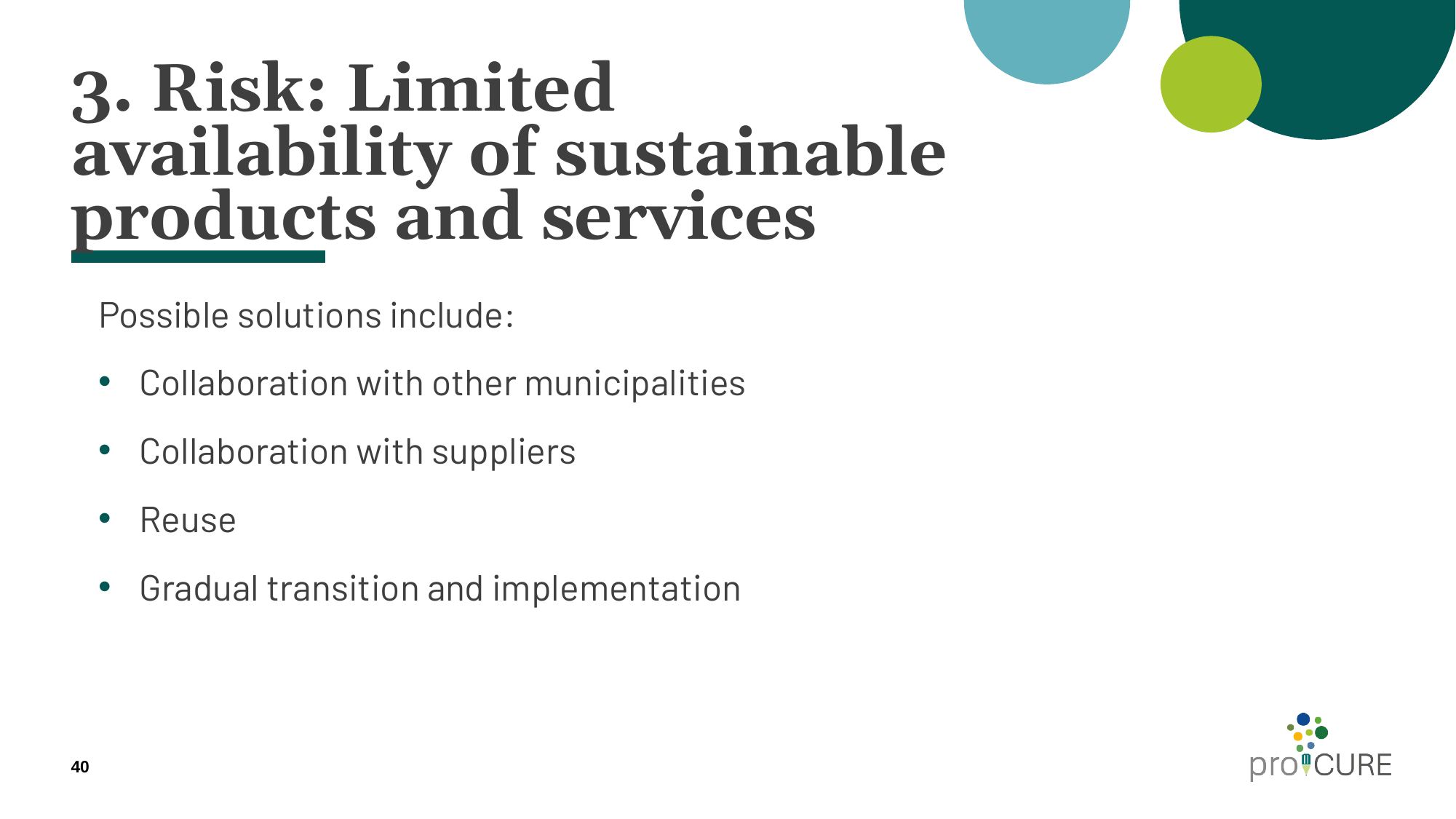

# 3. Risk: Limited availability of sustainable products and services
Possible solutions include:
Collaboration with other municipalities
Collaboration with suppliers
Reuse
Gradual transition and implementation
40